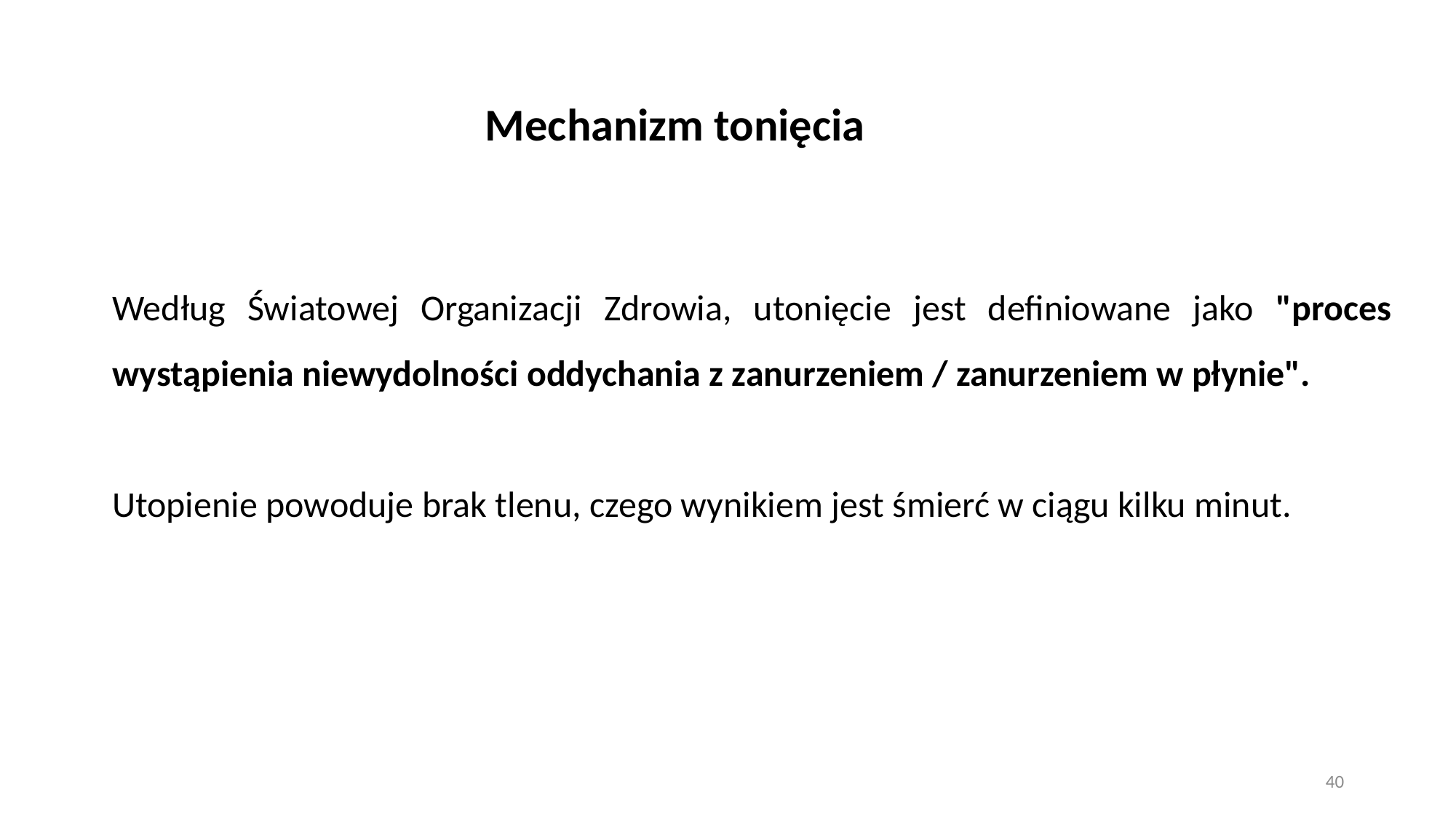

# Mechanizm tonięcia
Według Światowej Organizacji Zdrowia, utonięcie jest definiowane jako "proces wystąpienia niewydolności oddychania z zanurzeniem / zanurzeniem w płynie".

Utopienie powoduje brak tlenu, czego wynikiem jest śmierć w ciągu kilku minut.

40